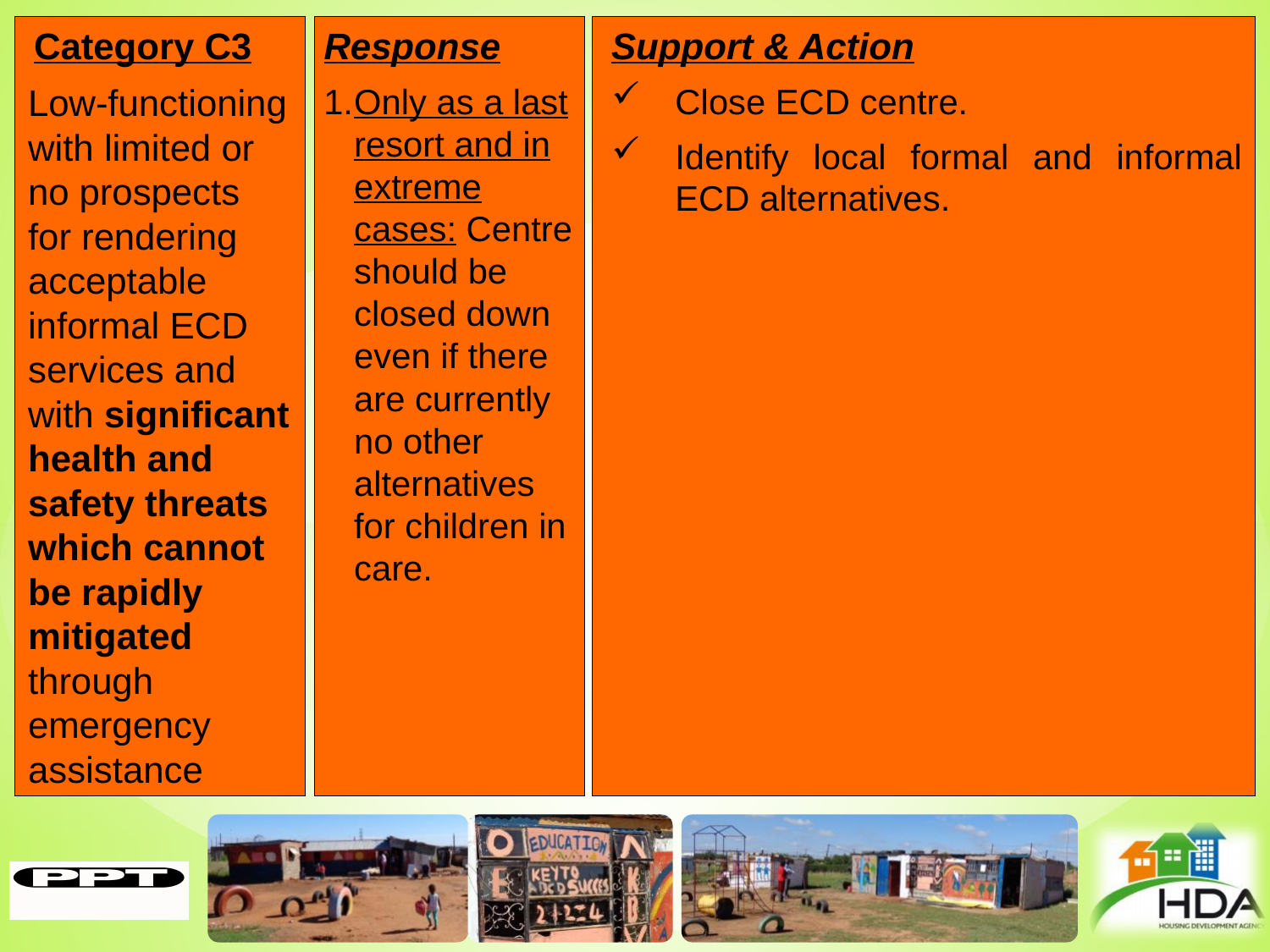

Category C3
Low-functioning with limited or no prospects for rendering acceptable informal ECD services and with significant health and safety threats which cannot be rapidly mitigated through emergency assistance
Response
Only as a last resort and in extreme cases: Centre should be closed down even if there are currently no other alternatives for children in care.

Support & Action
Close ECD centre.
Identify local formal and informal ECD alternatives.